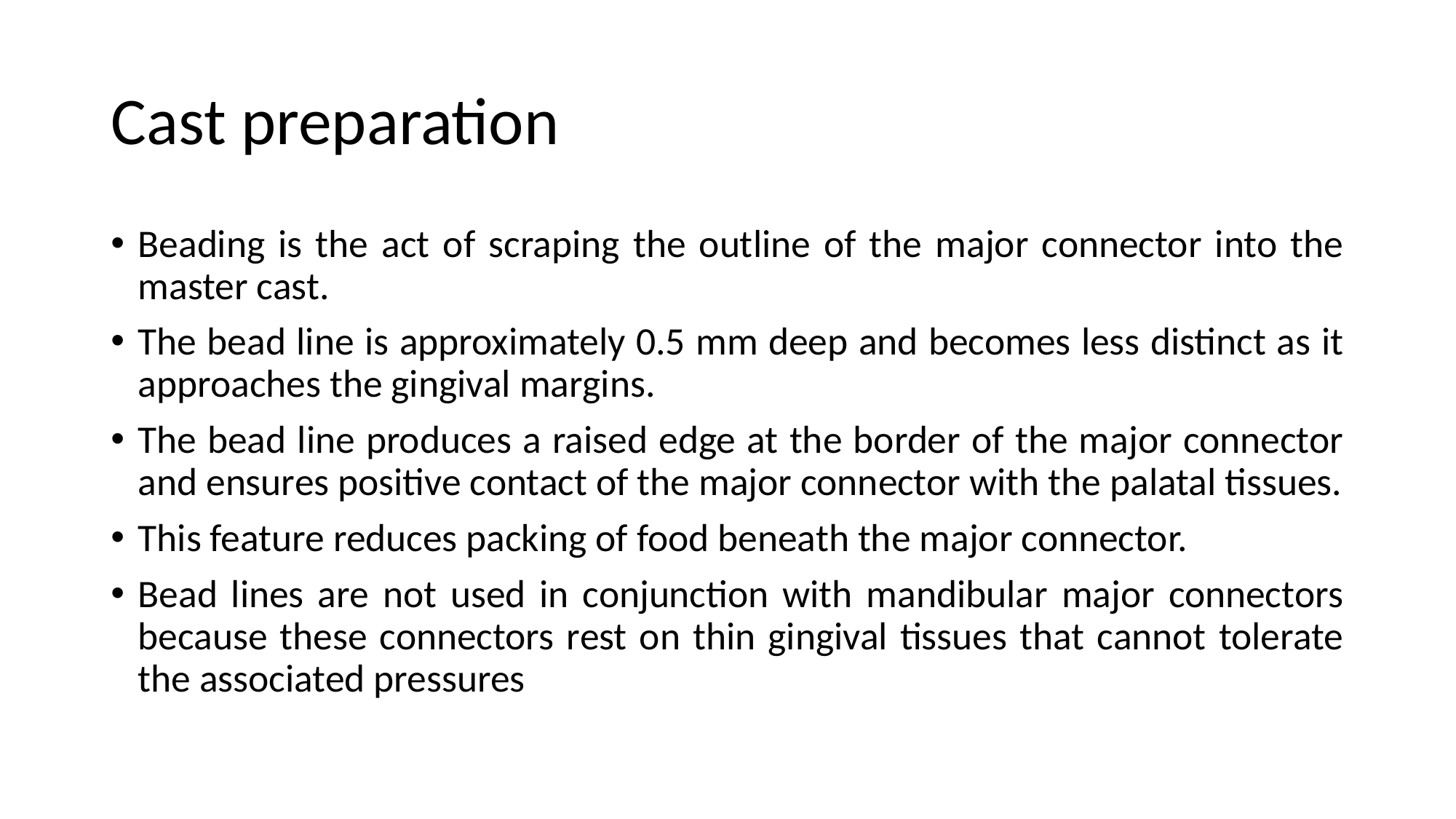

# Cast preparation
Beading is the act of scraping the outline of the major connector into the master cast.
The bead line is approximately 0.5 mm deep and becomes less distinct as it approaches the gingival margins.
The bead line produces a raised edge at the border of the major connector and ensures positive contact of the major connector with the palatal tissues.
This feature reduces packing of food beneath the major connector.
Bead lines are not used in conjunction with mandibular major connectors because these connectors rest on thin gingival tissues that cannot tolerate the associated pressures